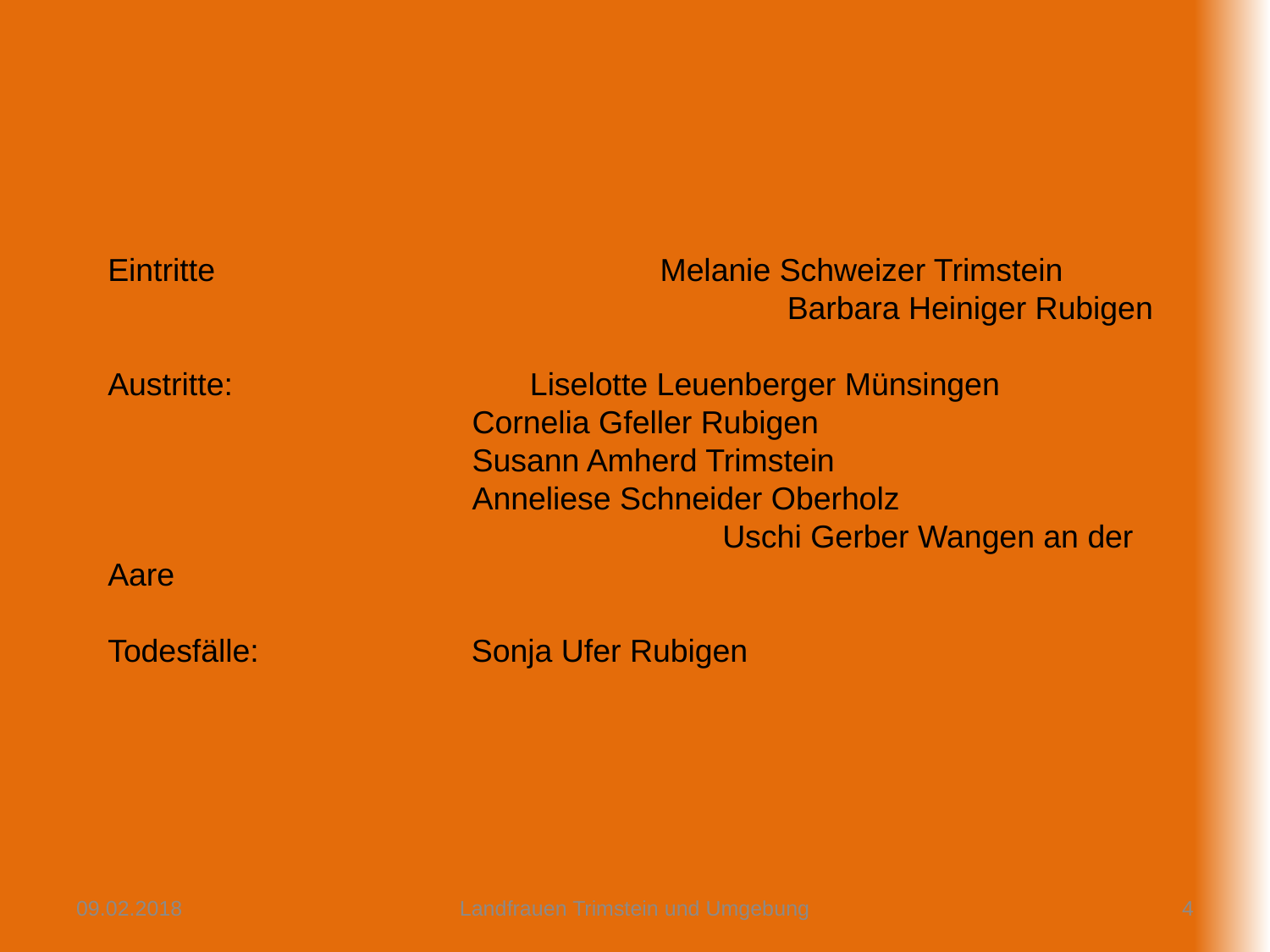

Eintritte				     Melanie Schweizer Trimstein
					     Barbara Heiniger Rubigen

Austritte:		                   Liselotte Leuenberger Münsingen
                                         Cornelia Gfeller Rubigen
                                         Susann Amherd Trimstein
                                         Anneliese Schneider Oberholz
				            Uschi Gerber Wangen an der Aare

Todesfälle:                        Sonja Ufer Rubigen
09.02.2018
Landfrauen Trimstein und Umgebung
4